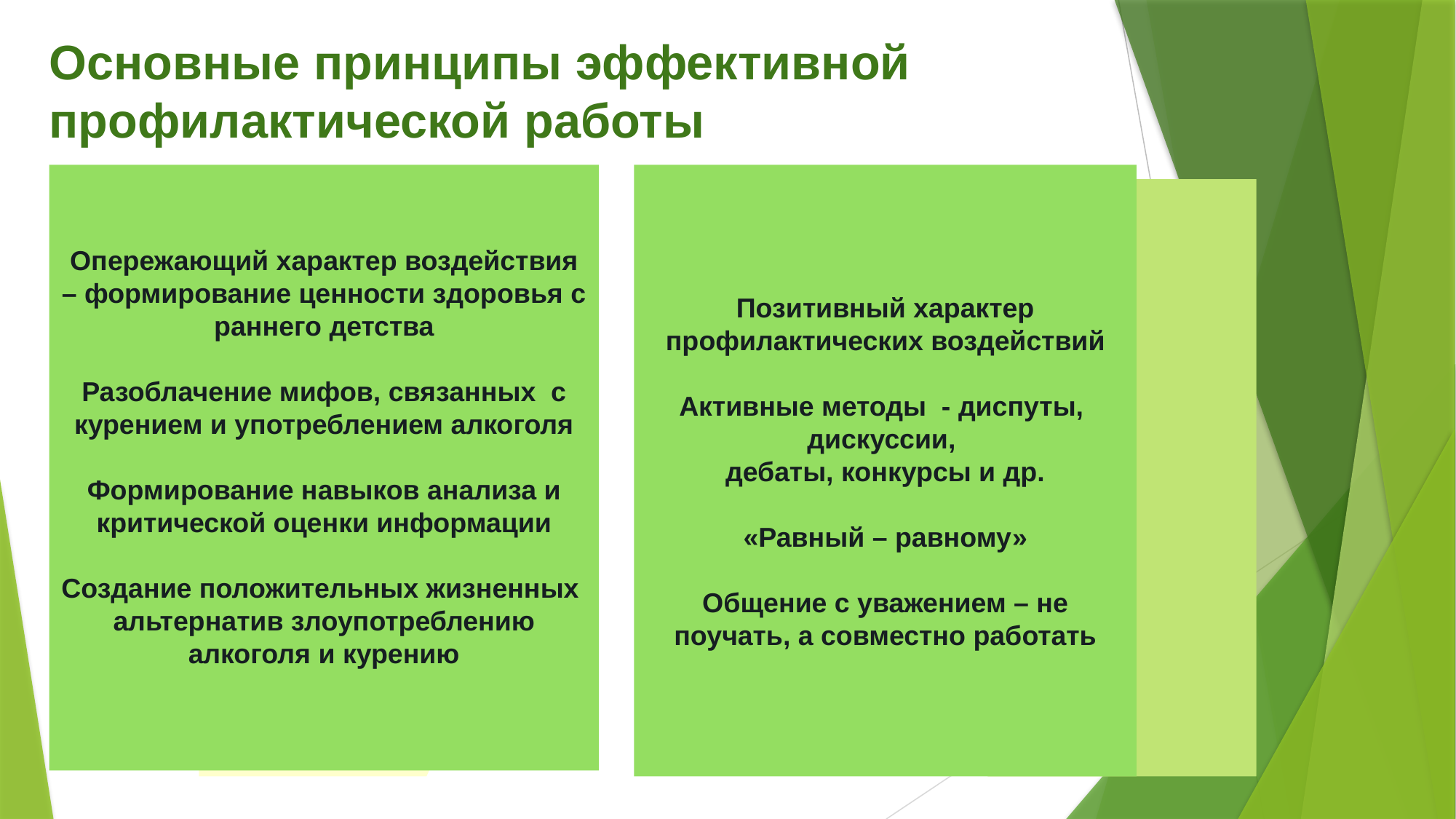

# Основные принципы эффективной профилактической работы
Позитивный характер профилактических воздействий

Активные методы  - диспуты,  дискуссии,
дебаты, конкурсы и др.

«Равный – равному»

Общение с уважением – не поучать, а совместно работать
Опережающий характер воздействия – формирование ценности здоровья с раннего детства

Разоблачение мифов, связанных  с курением и употреблением алкоголя

Формирование навыков анализа и критической оценки информации

Создание положительных жизненных  альтернатив злоупотреблению алкоголя и курению